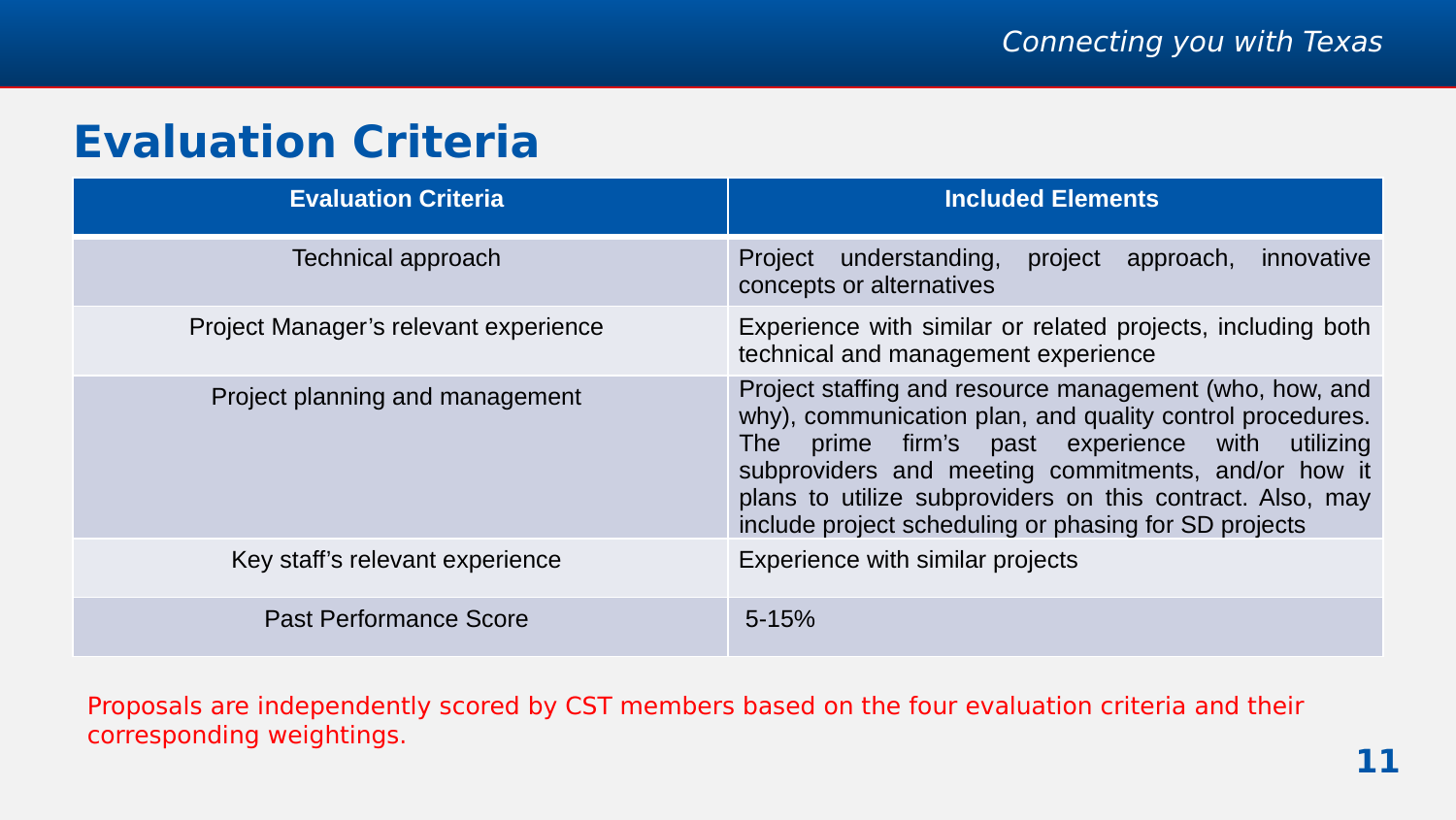

# Evaluation Criteria
| Evaluation Criteria | Included Elements |
| --- | --- |
| Technical approach | Project understanding, project approach, innovative concepts or alternatives |
| Project Manager’s relevant experience | Experience with similar or related projects, including both technical and management experience |
| Project planning and management | Project staffing and resource management (who, how, and why), communication plan, and quality control procedures. The prime firm’s past experience with utilizing subproviders and meeting commitments, and/or how it plans to utilize subproviders on this contract. Also, may include project scheduling or phasing for SD projects |
| Key staff’s relevant experience | Experience with similar projects |
| Past Performance Score | 5-15% |
Proposals are independently scored by CST members based on the four evaluation criteria and their corresponding weightings.